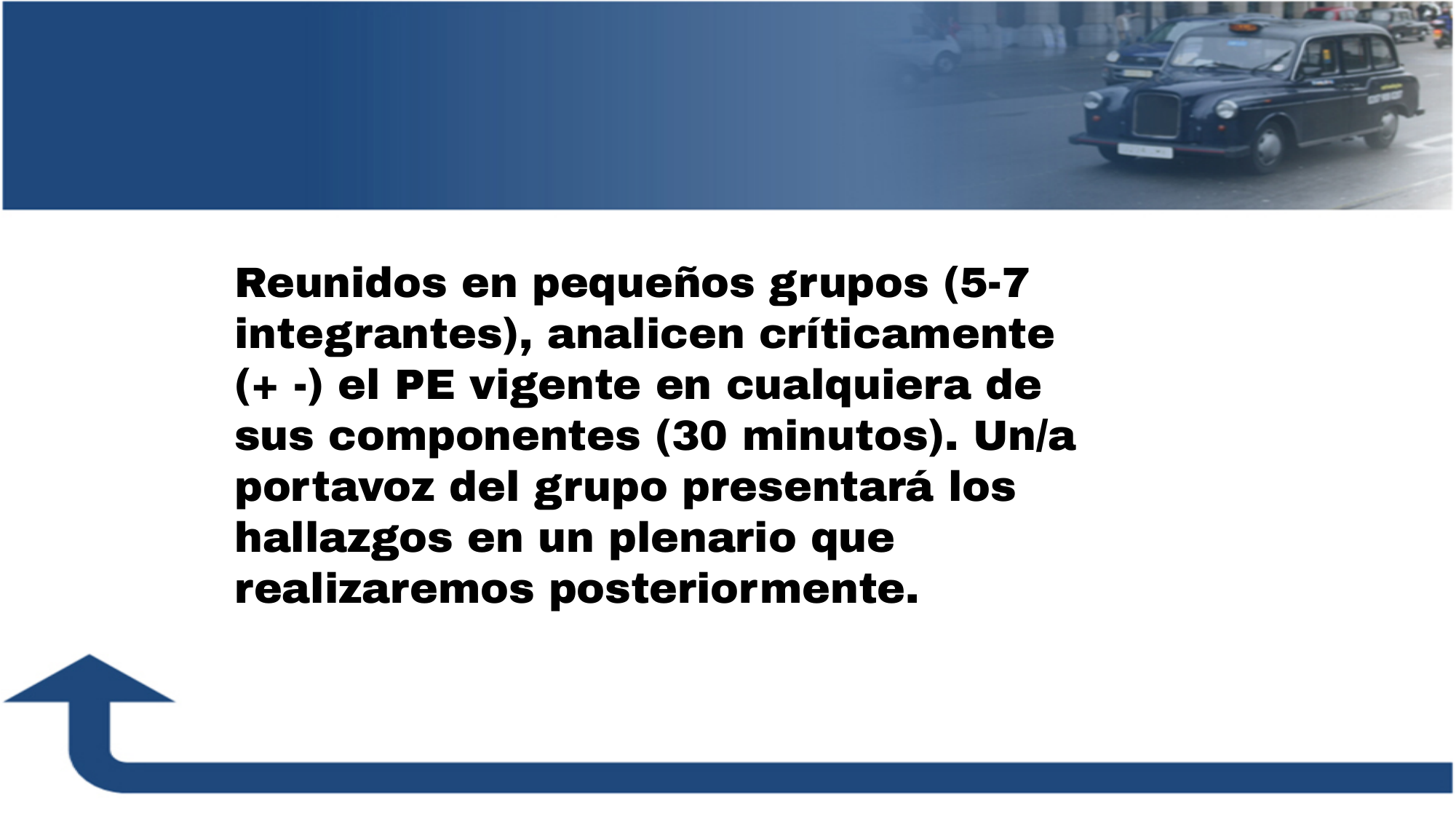

Reunidos en pequeños grupos (5-7 integrantes), analicen críticamente (+ -) el PE vigente en cualquiera de sus componentes (30 minutos). Un/a portavoz del grupo presentará los hallazgos en un plenario que realizaremos posteriormente.